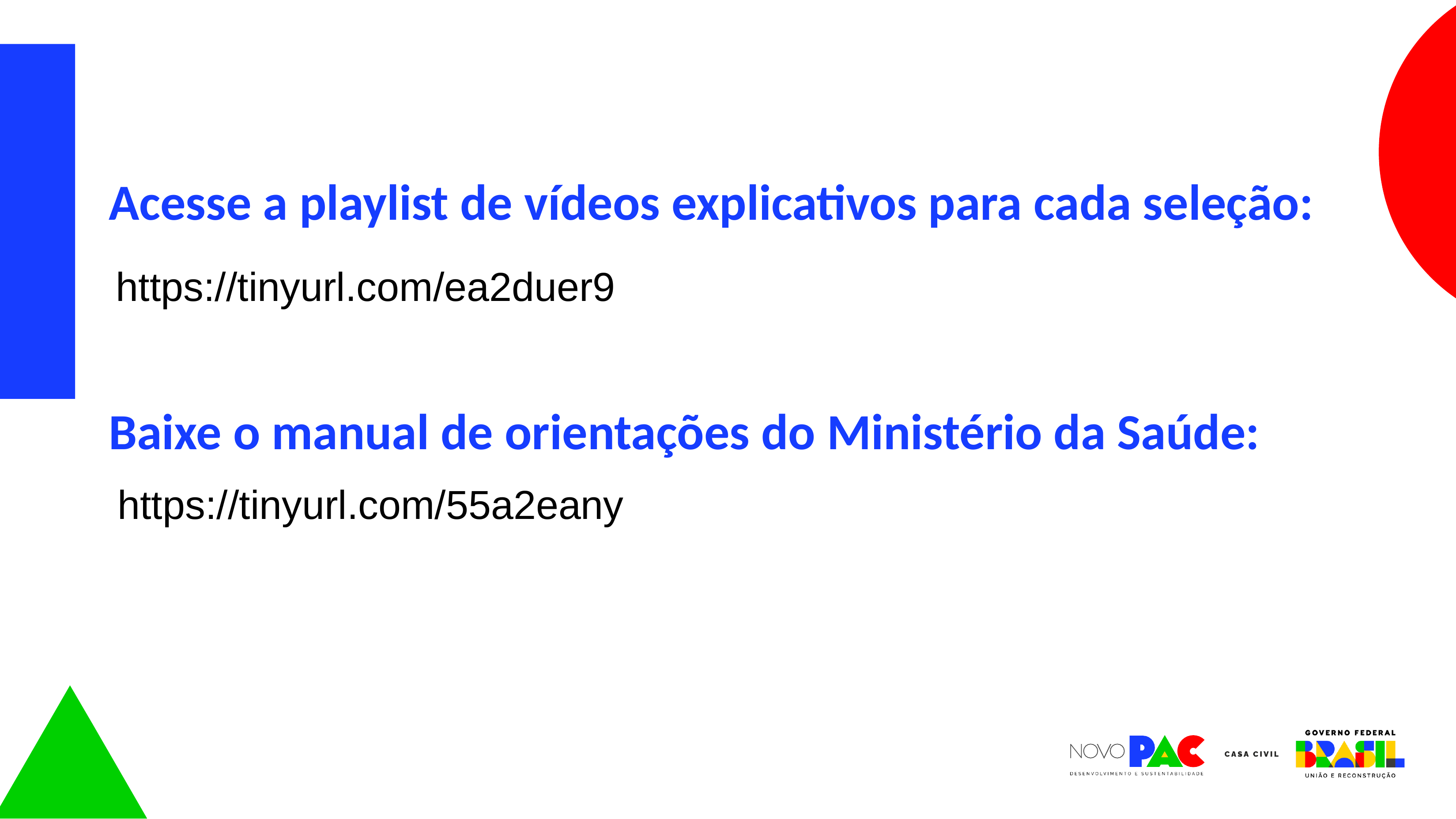

# Acesse a playlist de vídeos explicativos para cada seleção:
https://tinyurl.com/ea2duer9
Baixe o manual de orientações do Ministério da Saúde:
https://tinyurl.com/55a2eany